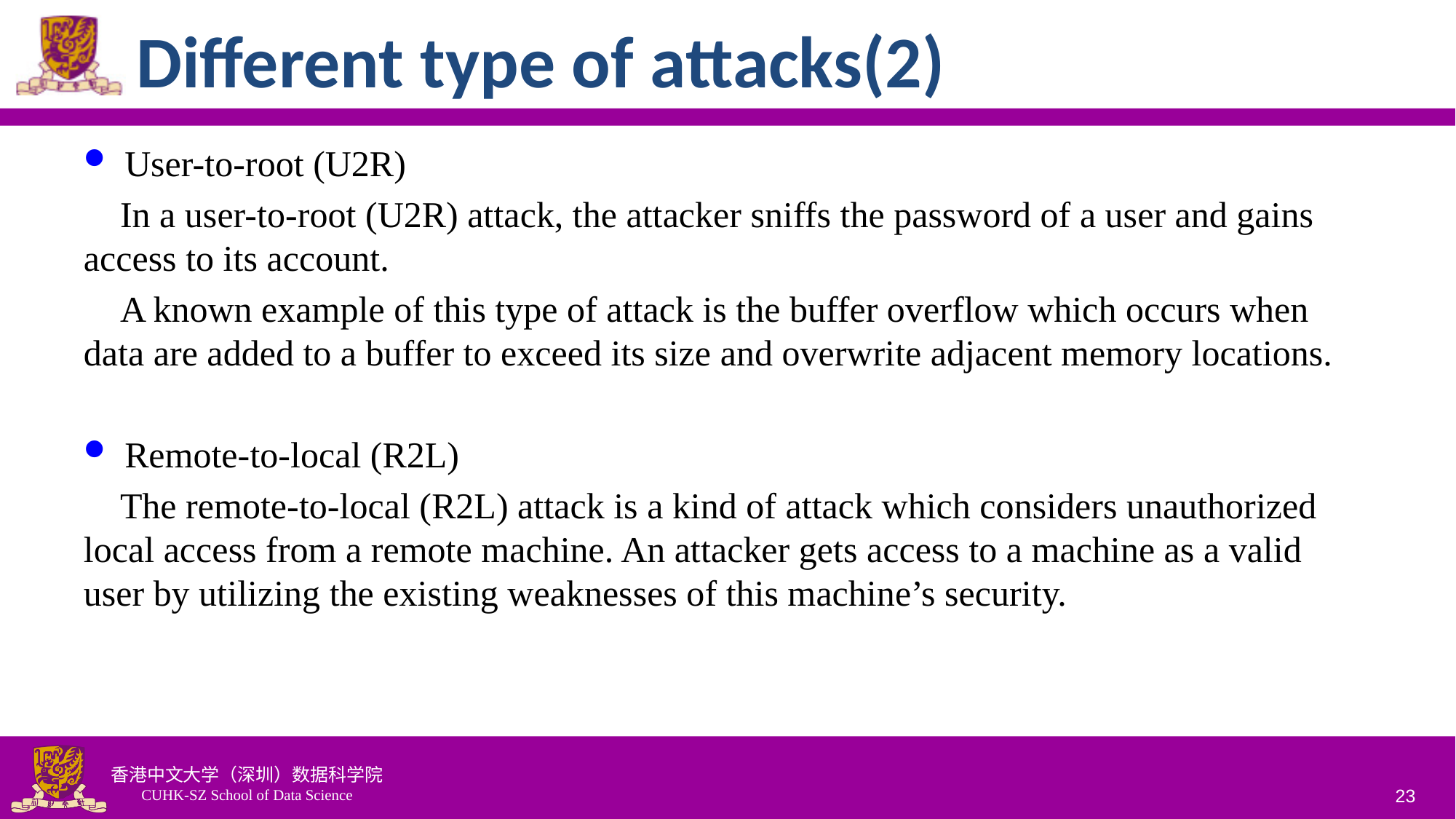

# Different type of attacks(2)
User-to-root (U2R)
    In a user-to-root (U2R) attack, the attacker sniffs the password of a user and gains access to its account.
    A known example of this type of attack is the buffer overflow which occurs when data are added to a buffer to exceed its size and overwrite adjacent memory locations.

Remote-to-local (R2L)
    The remote-to-local (R2L) attack is a kind of attack which considers unauthorized local access from a remote machine. An attacker gets access to a machine as a valid user by utilizing the existing weaknesses of this machine’s security.

23